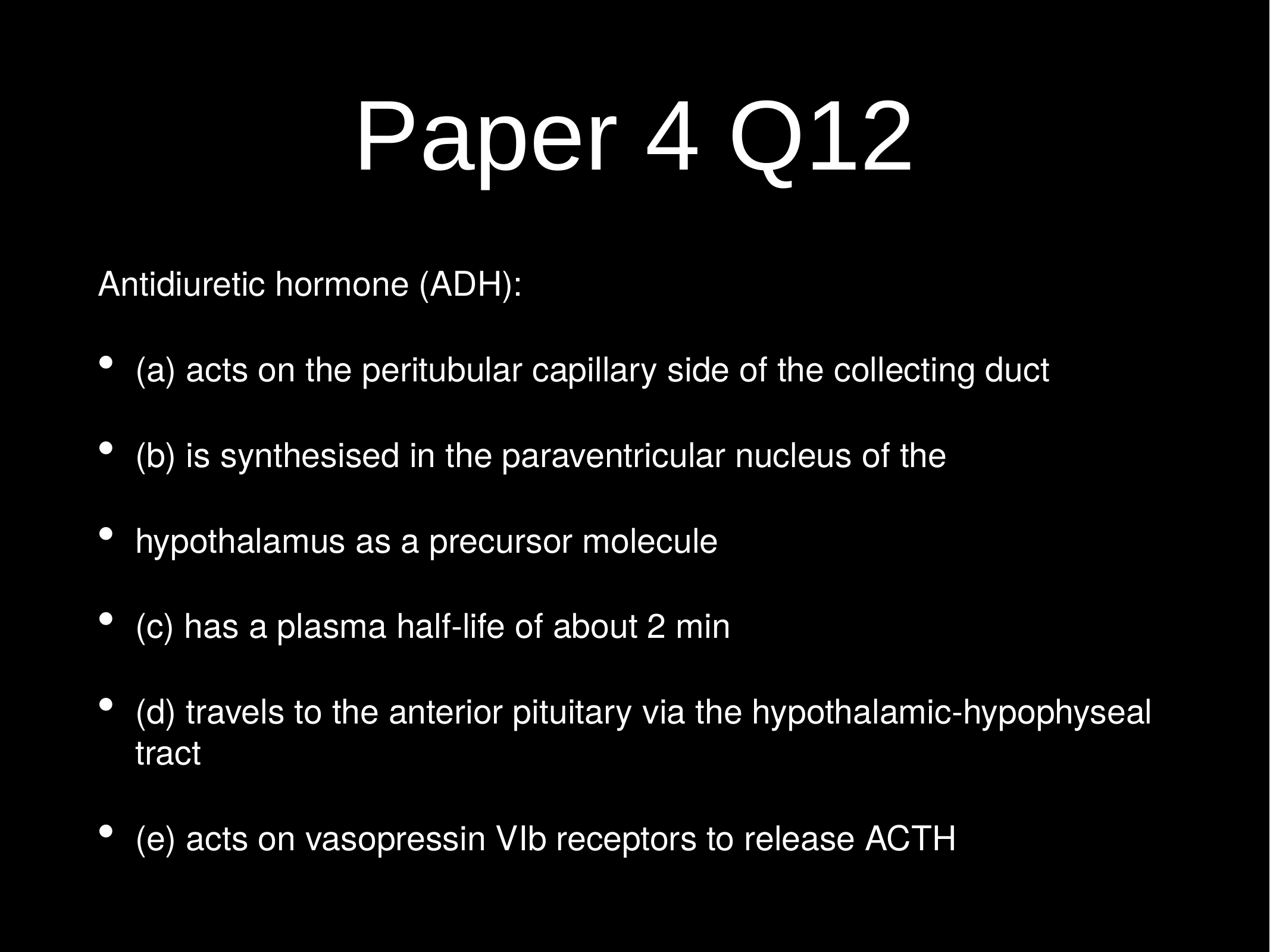

# Paper 4 Q12
Antidiuretic hormone (ADH):
(a) acts on the peritubular capillary side of the collecting duct
(b) is synthesised in the paraventricular nucleus of the
hypothalamus as a precursor molecule
(c) has a plasma half-life of about 2 min
(d) travels to the anterior pituitary via the hypothalamic-hypophyseal tract
(e) acts on vasopressin VIb receptors to release ACTH